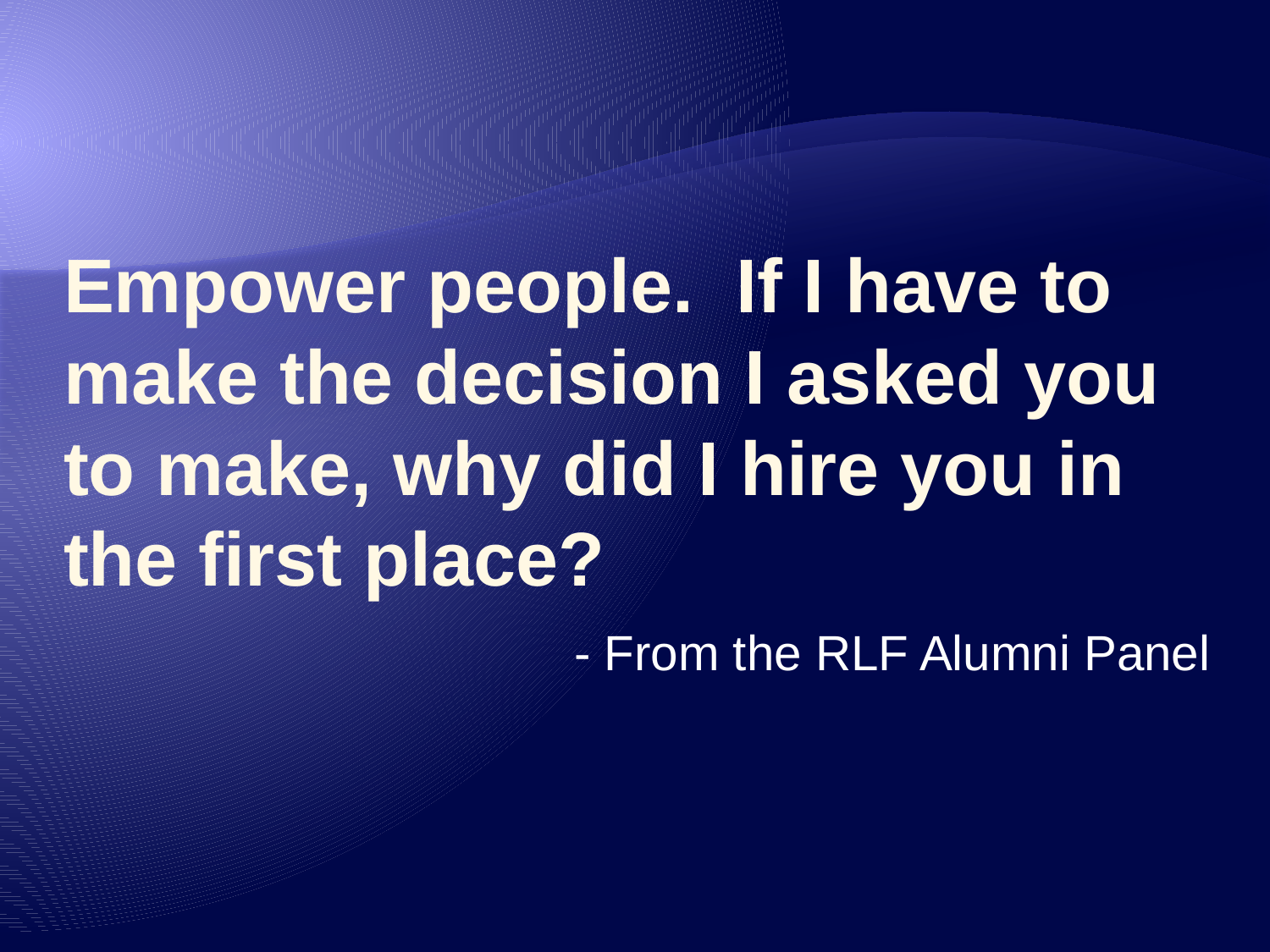

# Empower people.  If I have to make the decision I asked you to make, why did I hire you in the first place?
- From the RLF Alumni Panel